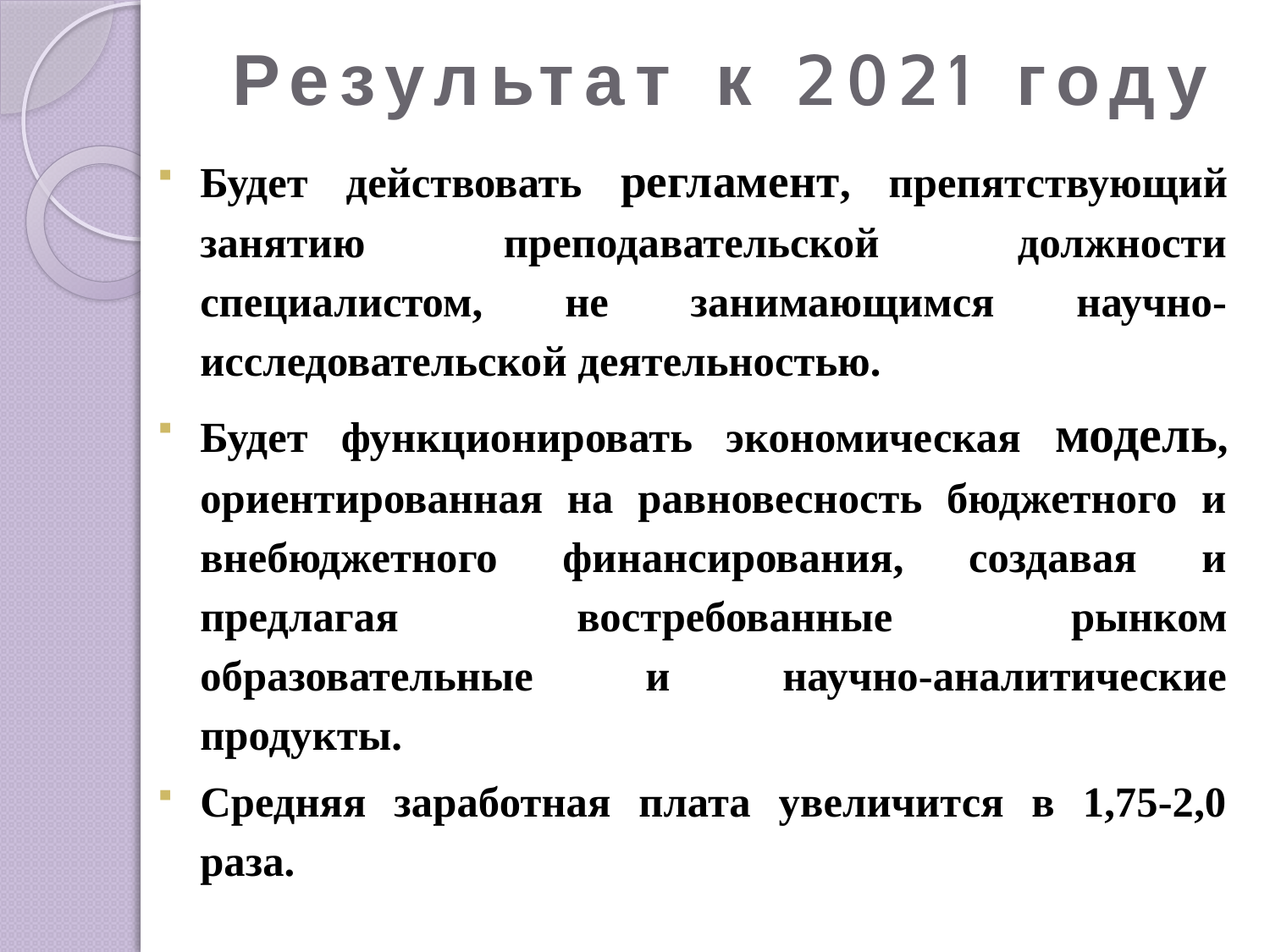

# Результат к 2021 году
Будет действовать регламент, препятствующий занятию преподавательской должности специалистом, не занимающимся научно-исследовательской деятельностью.
Будет функционировать экономическая модель, ориентированная на равновесность бюджетного и внебюджетного финансирования, создавая и предлагая востребованные рынком образовательные и научно-аналитические продукты.
Средняя заработная плата увеличится в 1,75-2,0 раза.